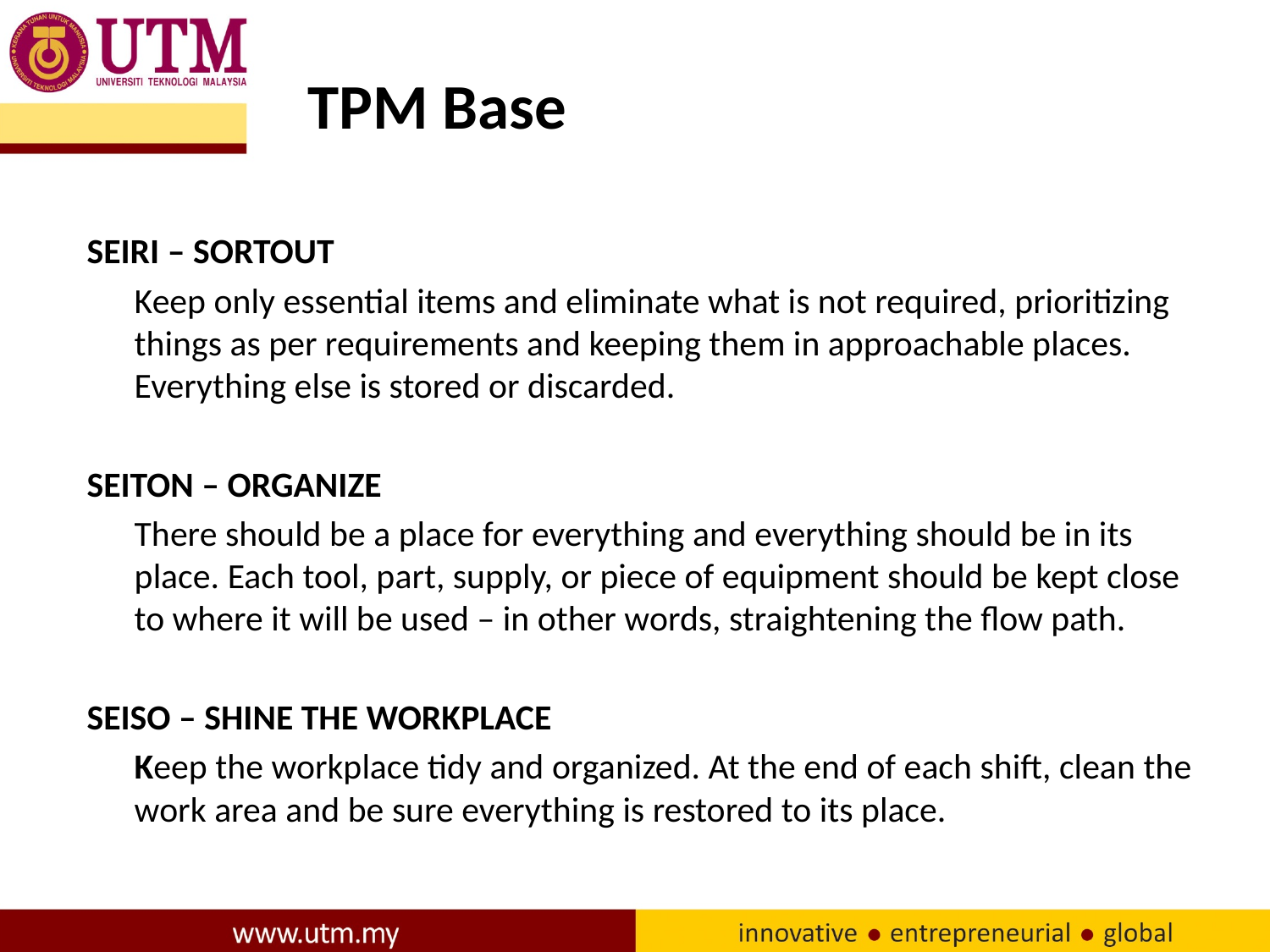

# TPM Base
SEIRI – SORTOUT
	Keep only essential items and eliminate what is not required, prioritizing things as per requirements and keeping them in approachable places. Everything else is stored or discarded.

SEITON – ORGANIZE
	There should be a place for everything and everything should be in its place. Each tool, part, supply, or piece of equipment should be kept close to where it will be used – in other words, straightening the flow path.

SEISO – SHINE THE WORKPLACE
	Keep the workplace tidy and organized. At the end of each shift, clean the work area and be sure everything is restored to its place.